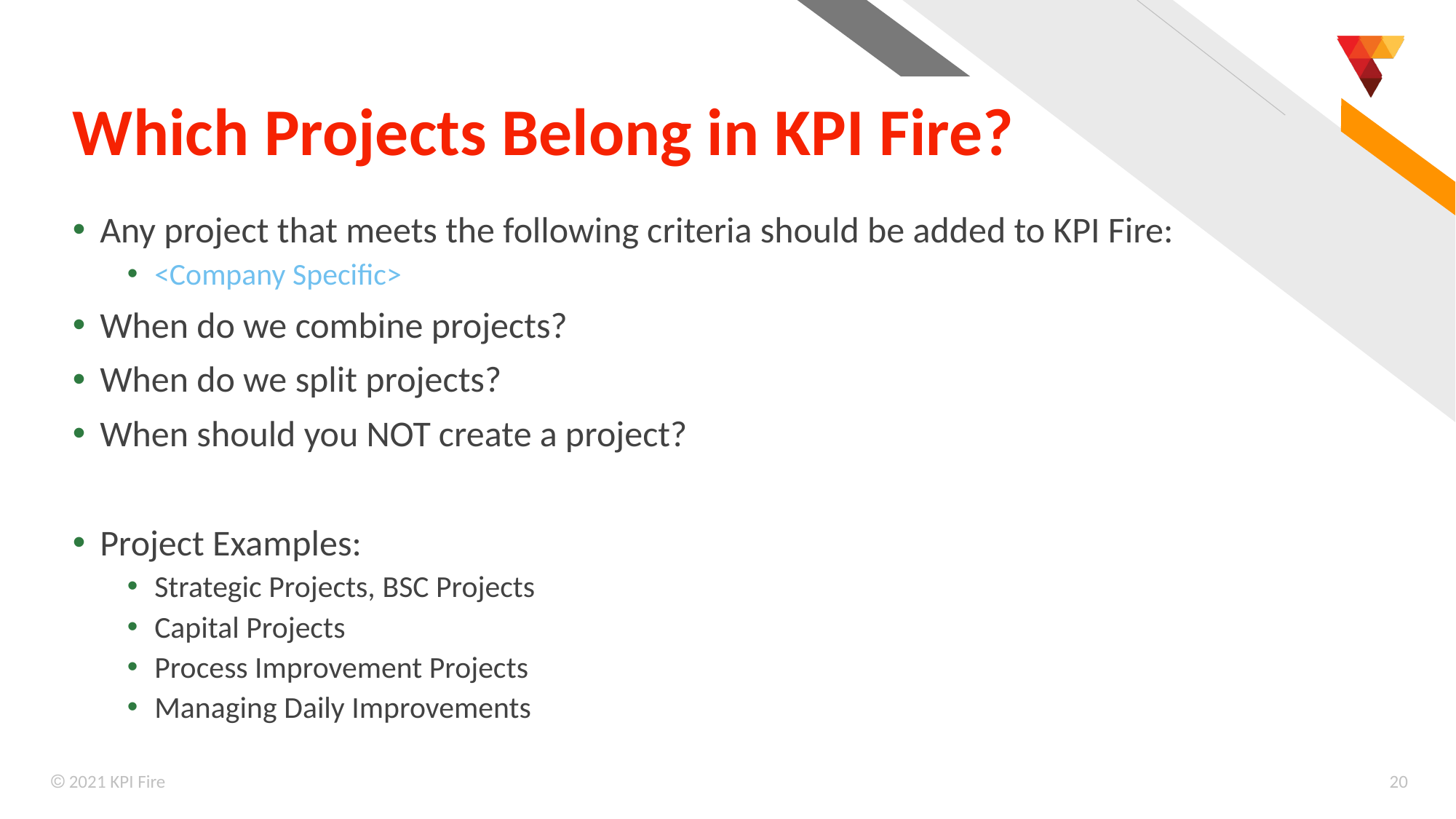

# Which Projects Belong in KPI Fire?
Any project that meets the following criteria should be added to KPI Fire:
<Company Specific>
When do we combine projects?
When do we split projects?
When should you NOT create a project?

Project Examples:
Strategic Projects, BSC Projects
Capital Projects
Process Improvement Projects
Managing Daily Improvements

© 2021 KPI Fire
20